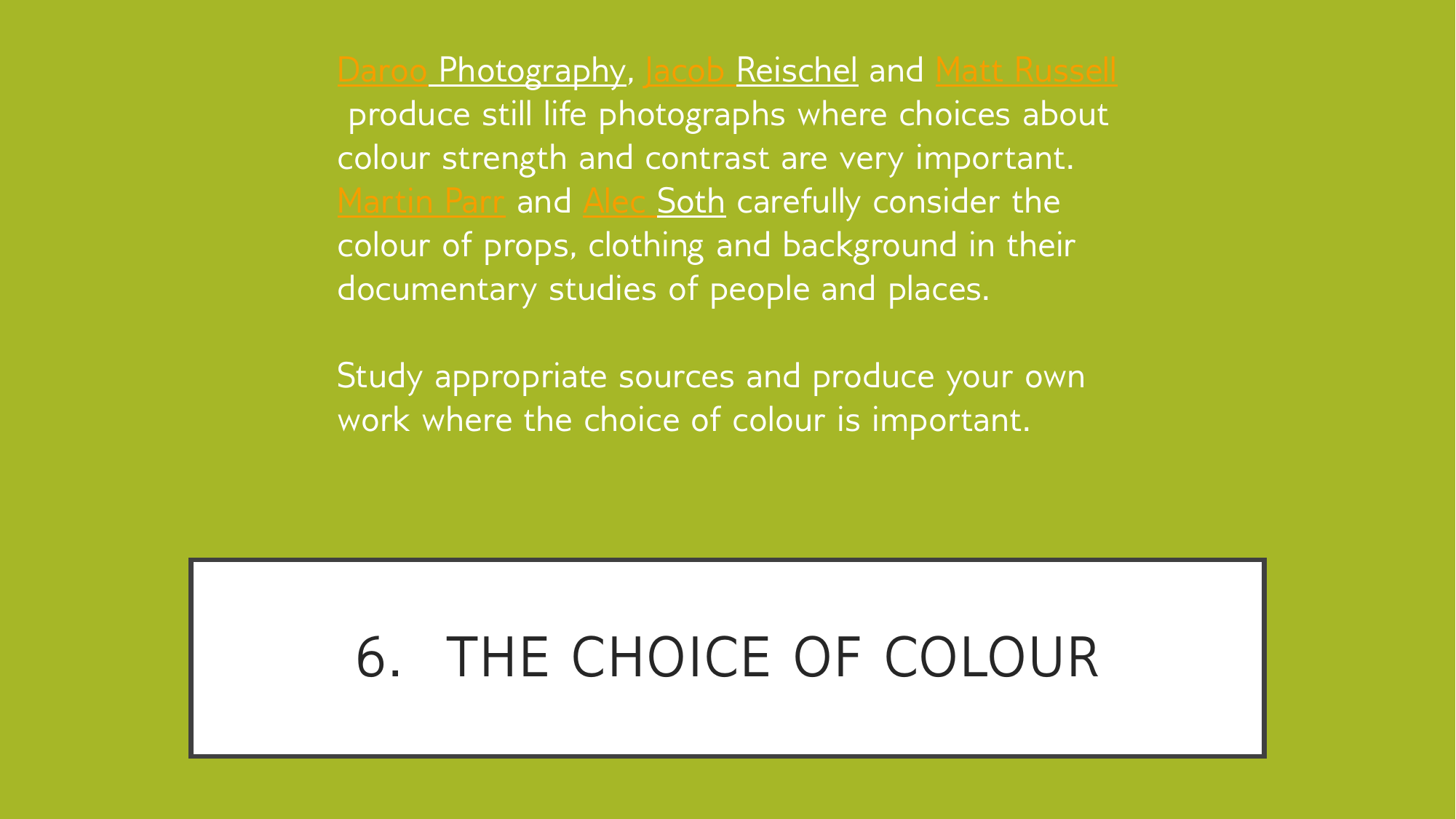

Daroo Photography, Jacob Reischel and Matt Russell produce still life photographs where choices about colour strength and contrast are very important. Martin Parr and Alec Soth carefully consider the colour of props, clothing and background in their documentary studies of people and places.
​Study appropriate sources and produce your own work where the choice of colour is important.
# 6.  The choice of colour